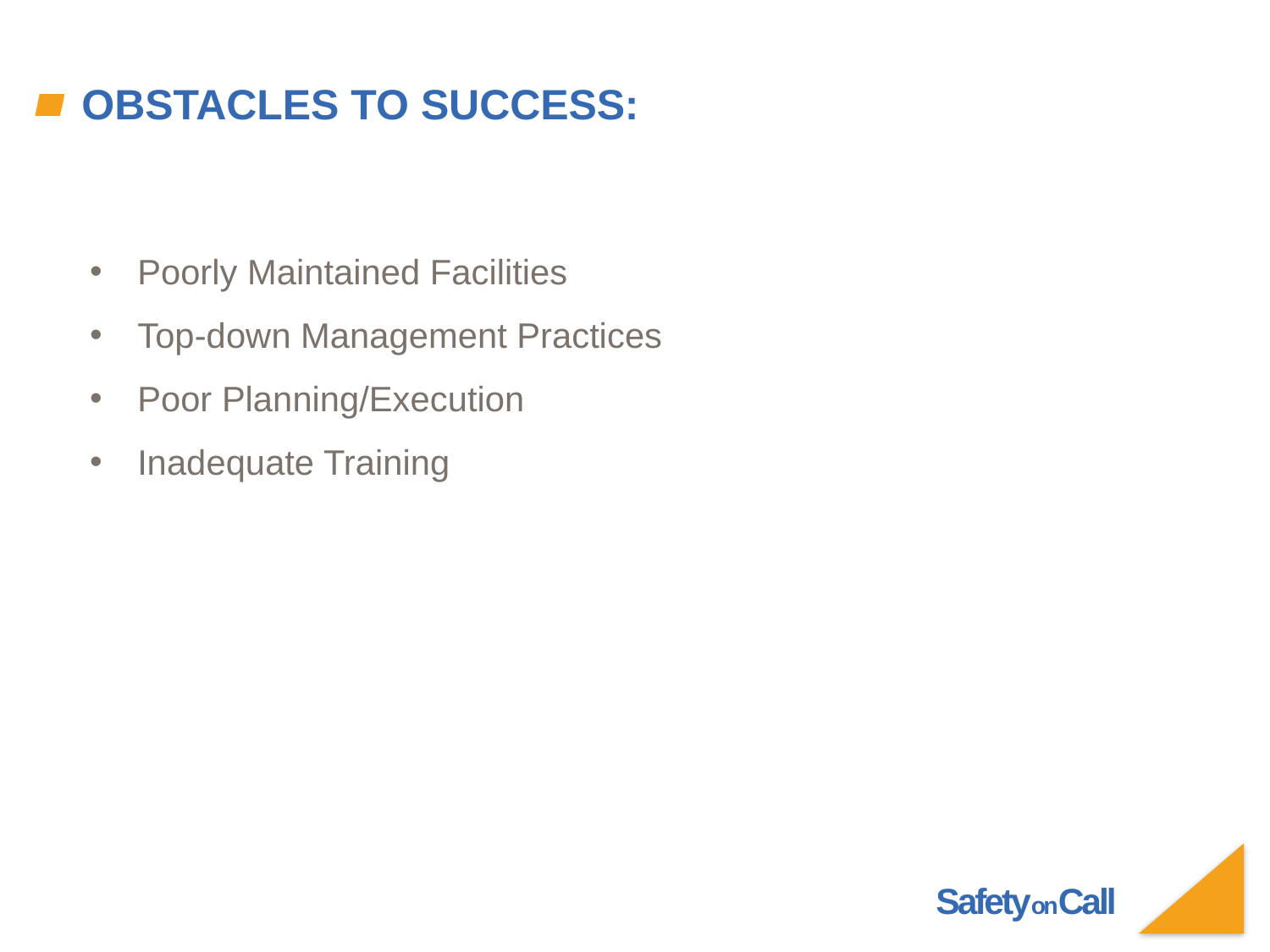

# Obstacles To Success:
Poorly Maintained Facilities
Top-down Management Practices
Poor Planning/Execution
Inadequate Training